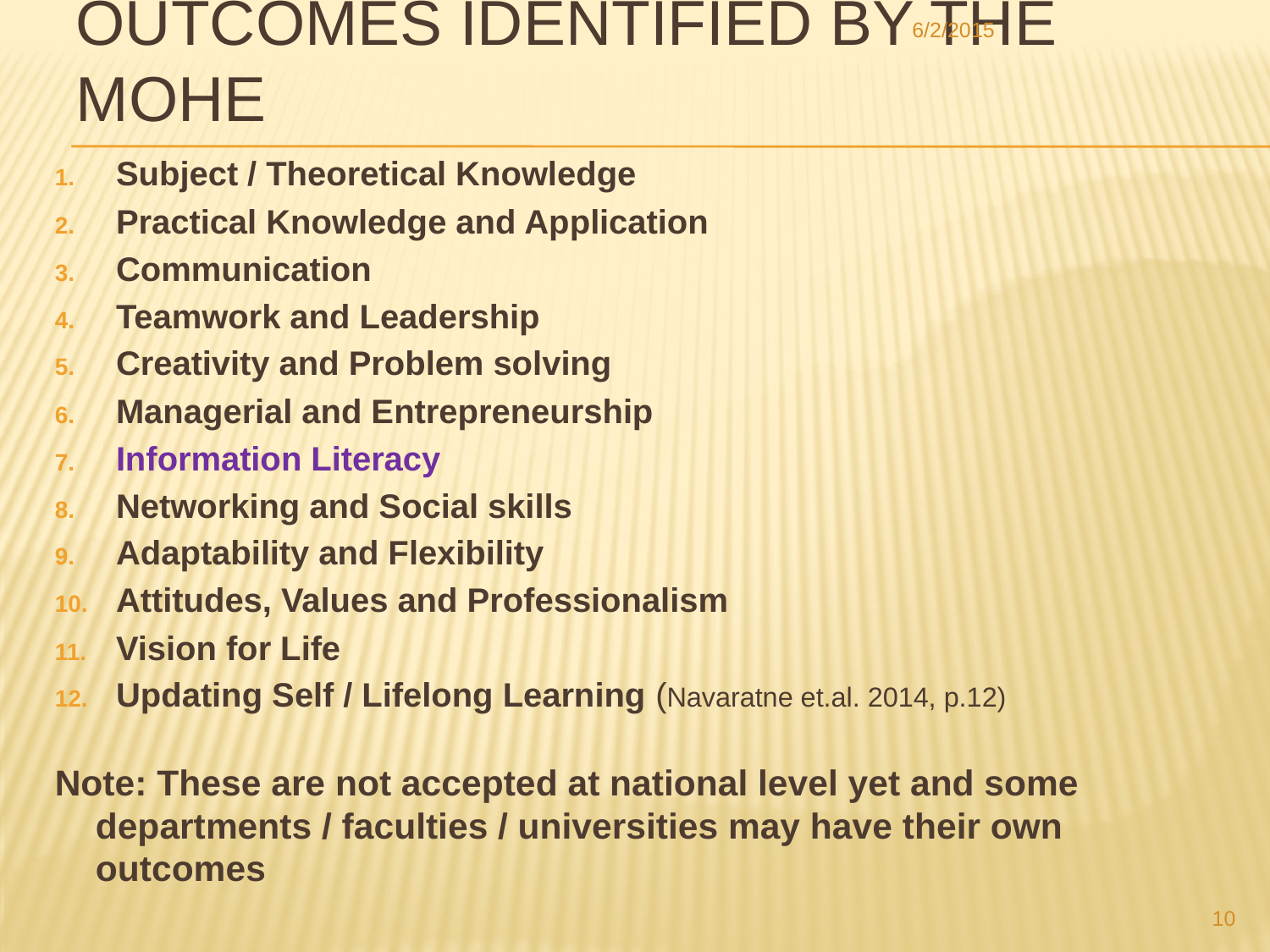

# Outcomes Identified by the MOHE
6/2/2015
Subject / Theoretical Knowledge
Practical Knowledge and Application
Communication
Teamwork and Leadership
Creativity and Problem solving
Managerial and Entrepreneurship
Information Literacy
Networking and Social skills
Adaptability and Flexibility
Attitudes, Values and Professionalism
Vision for Life
Updating Self / Lifelong Learning (Navaratne et.al. 2014, p.12)

Note: These are not accepted at national level yet and some departments / faculties / universities may have their own outcomes

10